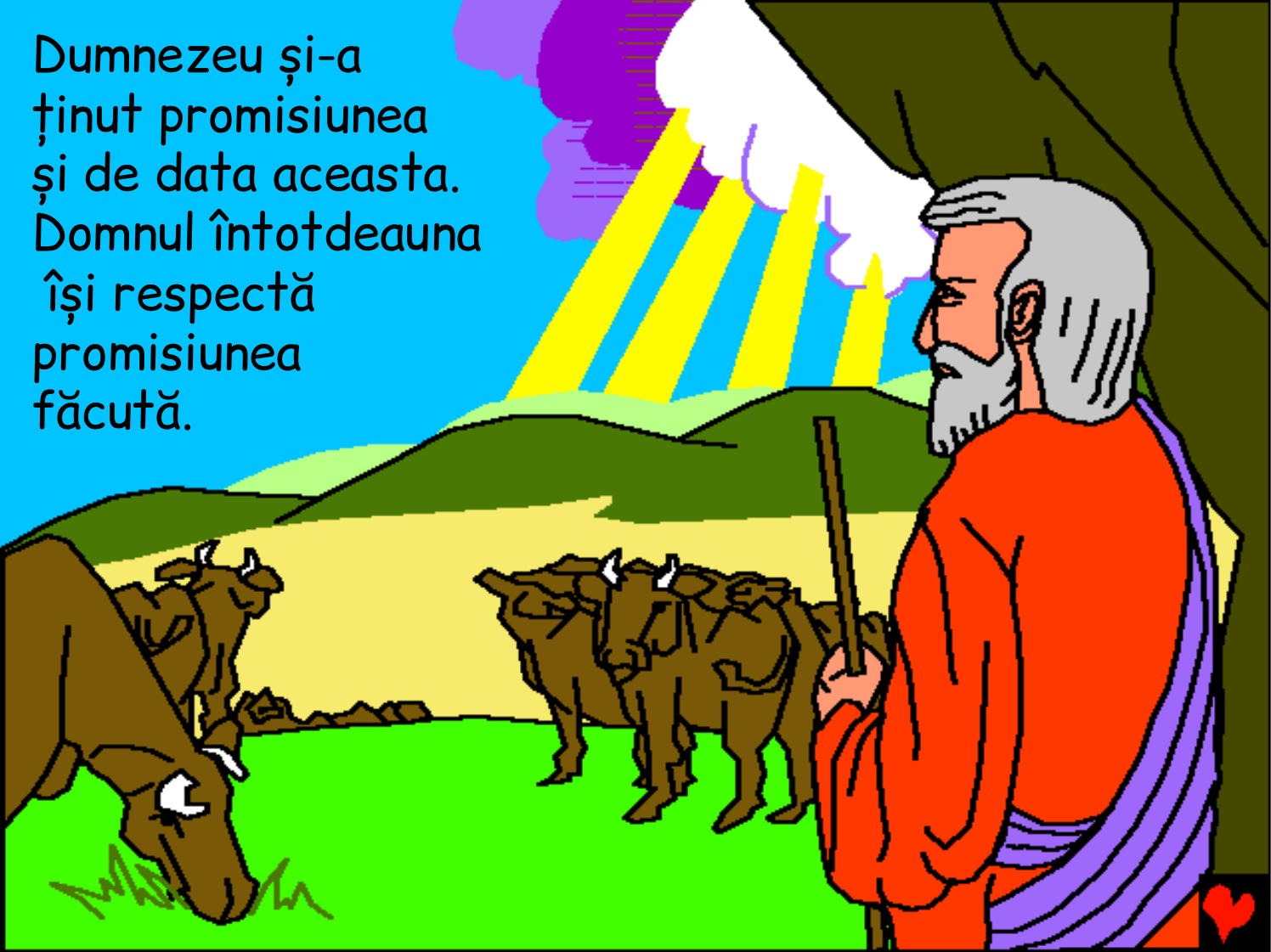

Dumnezeu şi-a  ţinut promisiunea  şi de data aceasta.
Domnul întotdeauna  îşi respectă  promisiunea
făcută.